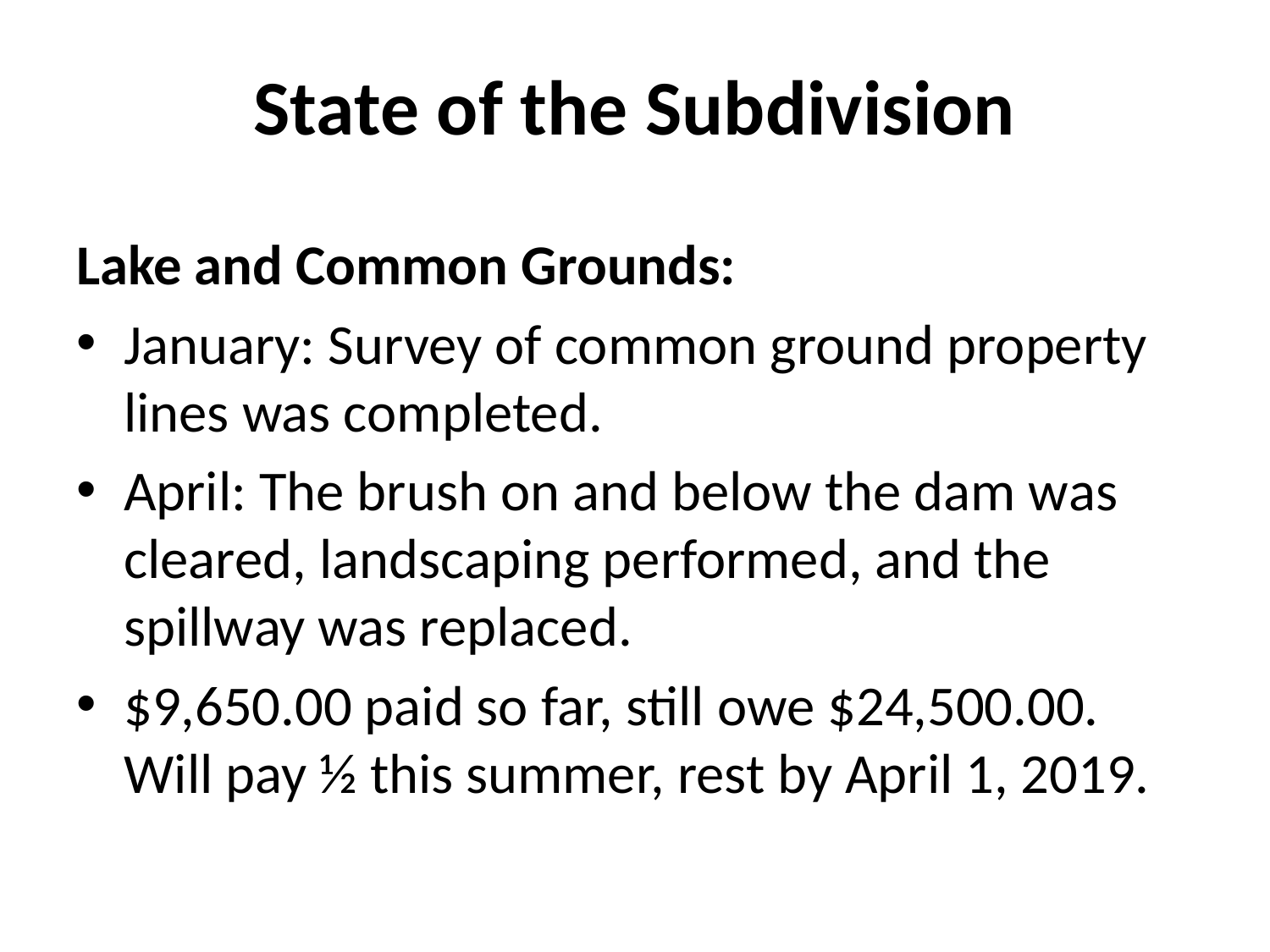

# State of the Subdivision
Lake and Common Grounds:
January: Survey of common ground property lines was completed.
April: The brush on and below the dam was cleared, landscaping performed, and the spillway was replaced.
$9,650.00 paid so far, still owe $24,500.00. Will pay ½ this summer, rest by April 1, 2019.